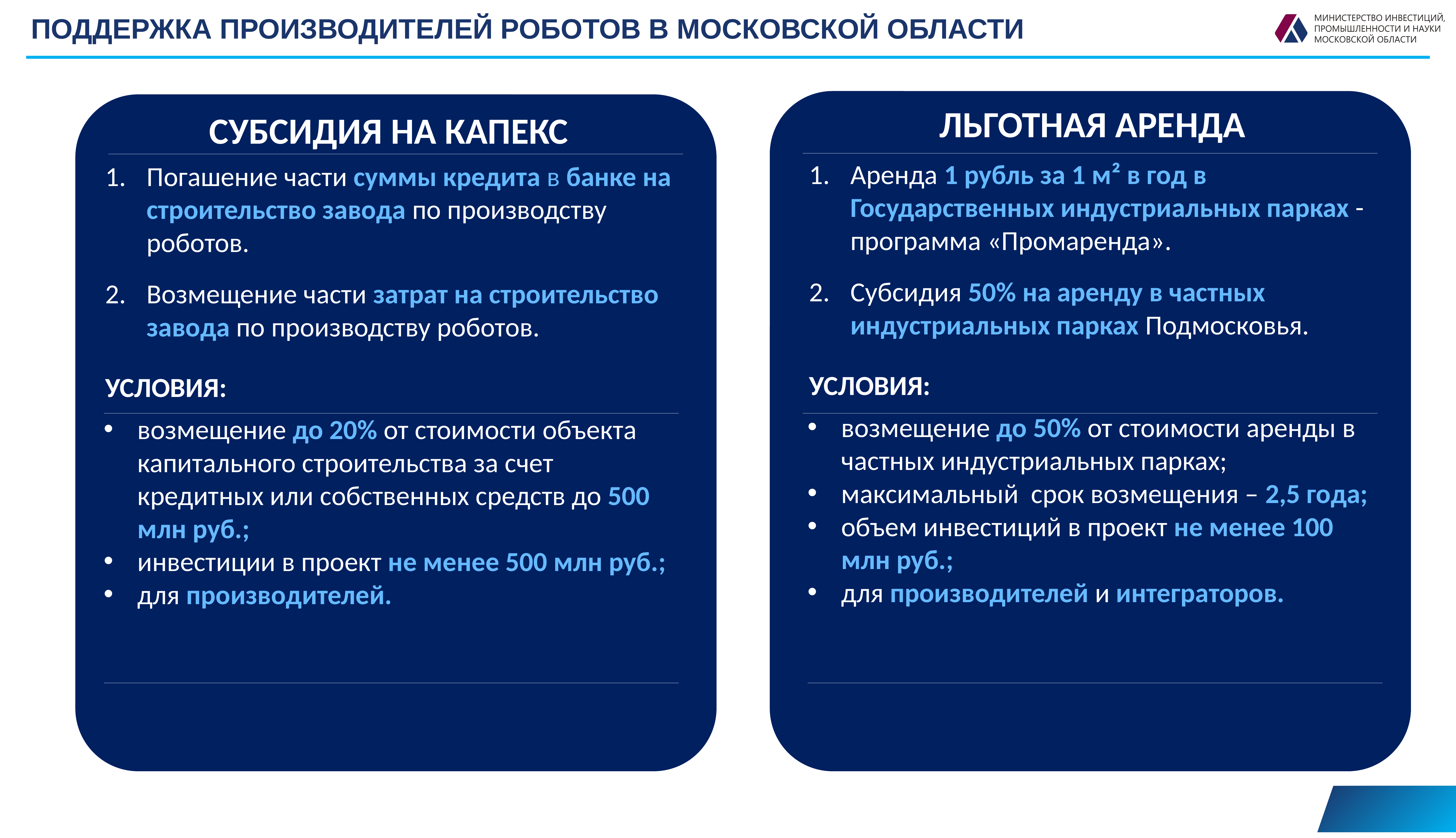

# ПОДДЕРЖКА ПРОИЗВОДИТЕЛЕЙ РОБОТОВ В МОСКОВСКОЙ ОБЛАСТИ

ЛЬГОТНАЯ АРЕНДА

Аренда 1 рубль за 1 м² в год в Государственных индустриальных парках - программа «Промаренда».
Субсидия 50% на аренду в частных индустриальных парках Подмосковья.
УСЛОВИЯ:
возмещение до 50% от стоимости аренды в частных индустриальных парках;
максимальный  срок возмещения – 2,5 года;
объем инвестиций в проект не менее 100 млн руб.;
для производителей и интеграторов.

СУБСИДИЯ НА КАПЕКС

Погашение части суммы кредита в банке на строительство завода по производству роботов.
Возмещение части затрат на строительство завода по производству роботов.
УСЛОВИЯ:
возмещение до 20% от стоимости объекта капитального строительства за счет кредитных или собственных средств до 500 млн руб.;
инвестиции в проект не менее 500 млн руб.;
для производителей.

7